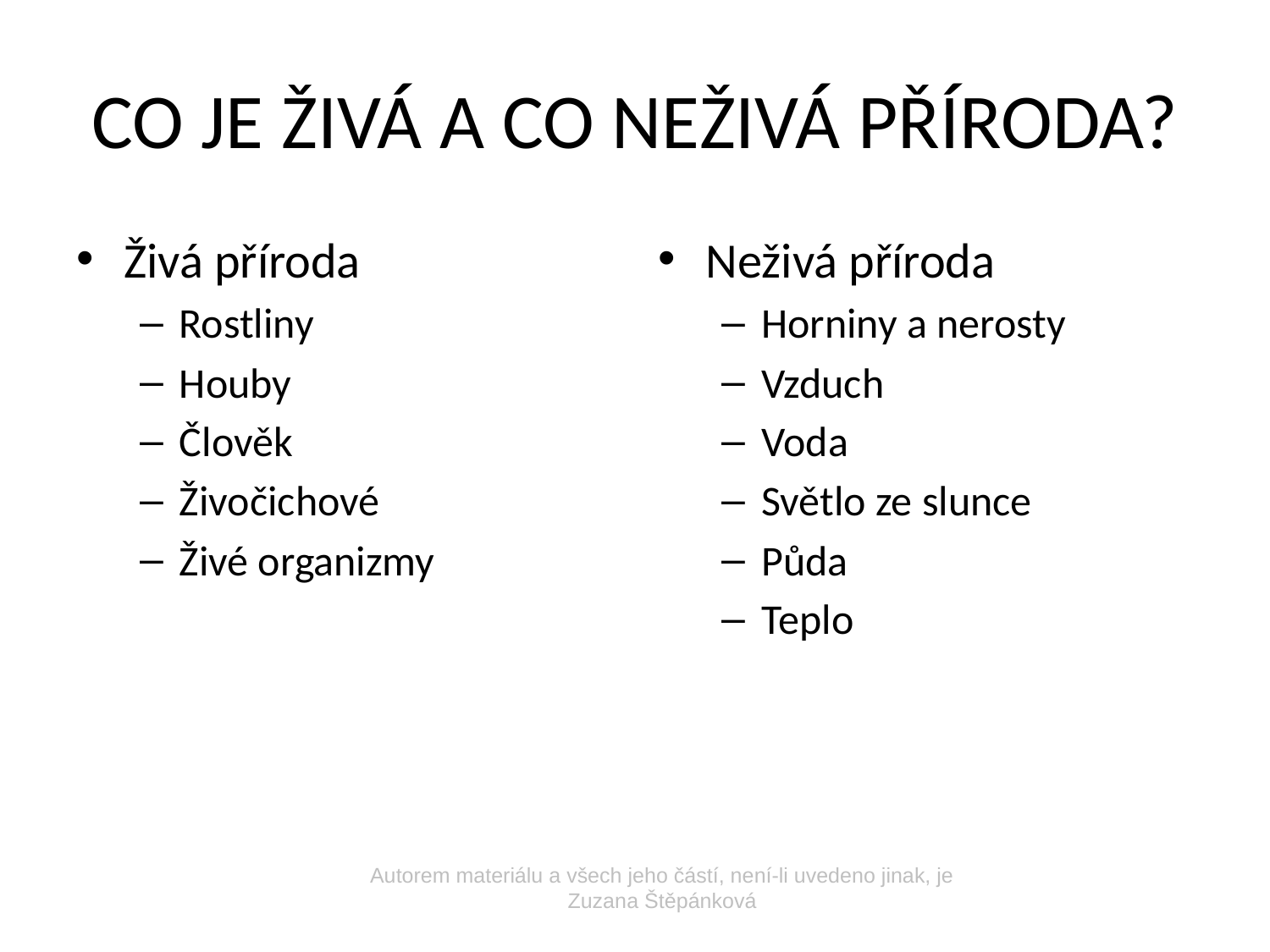

# CO JE ŽIVÁ A CO NEŽIVÁ PŘÍRODA?
Živá příroda
Rostliny
Houby
Člověk
Živočichové
Živé organizmy
Neživá příroda
Horniny a nerosty
Vzduch
Voda
Světlo ze slunce
Půda
Teplo
Autorem materiálu a všech jeho částí, není-li uvedeno jinak, je Zuzana Štěpánková